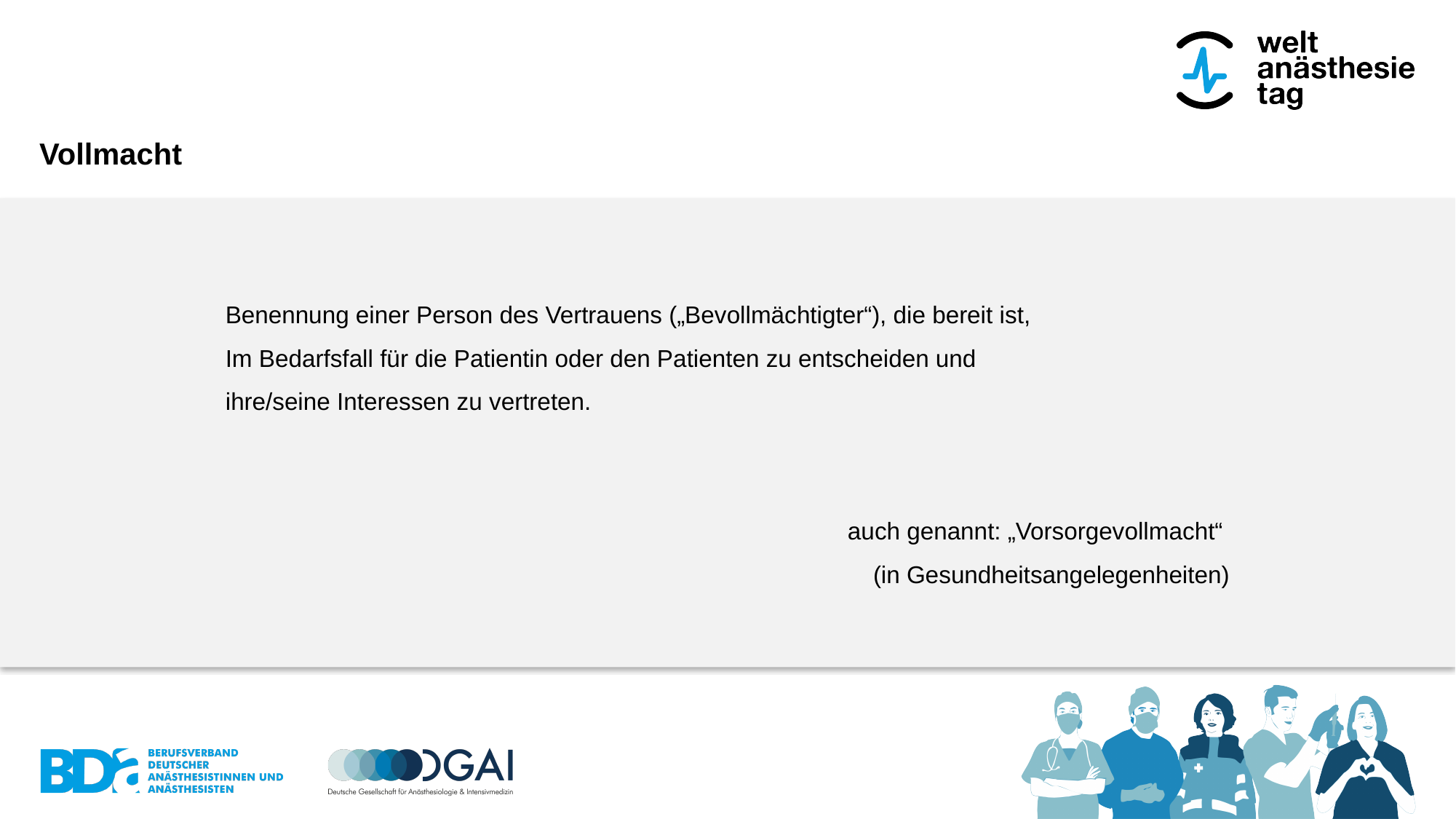

# Vollmacht

Benennung einer Person des Vertrauens („Bevollmächtigter“), die bereit ist,
Im Bedarfsfall für die Patientin oder den Patienten zu entscheiden und
ihre/seine Interessen zu vertreten.
auch genannt: „Vorsorgevollmacht“
(in Gesundheitsangelegenheiten)